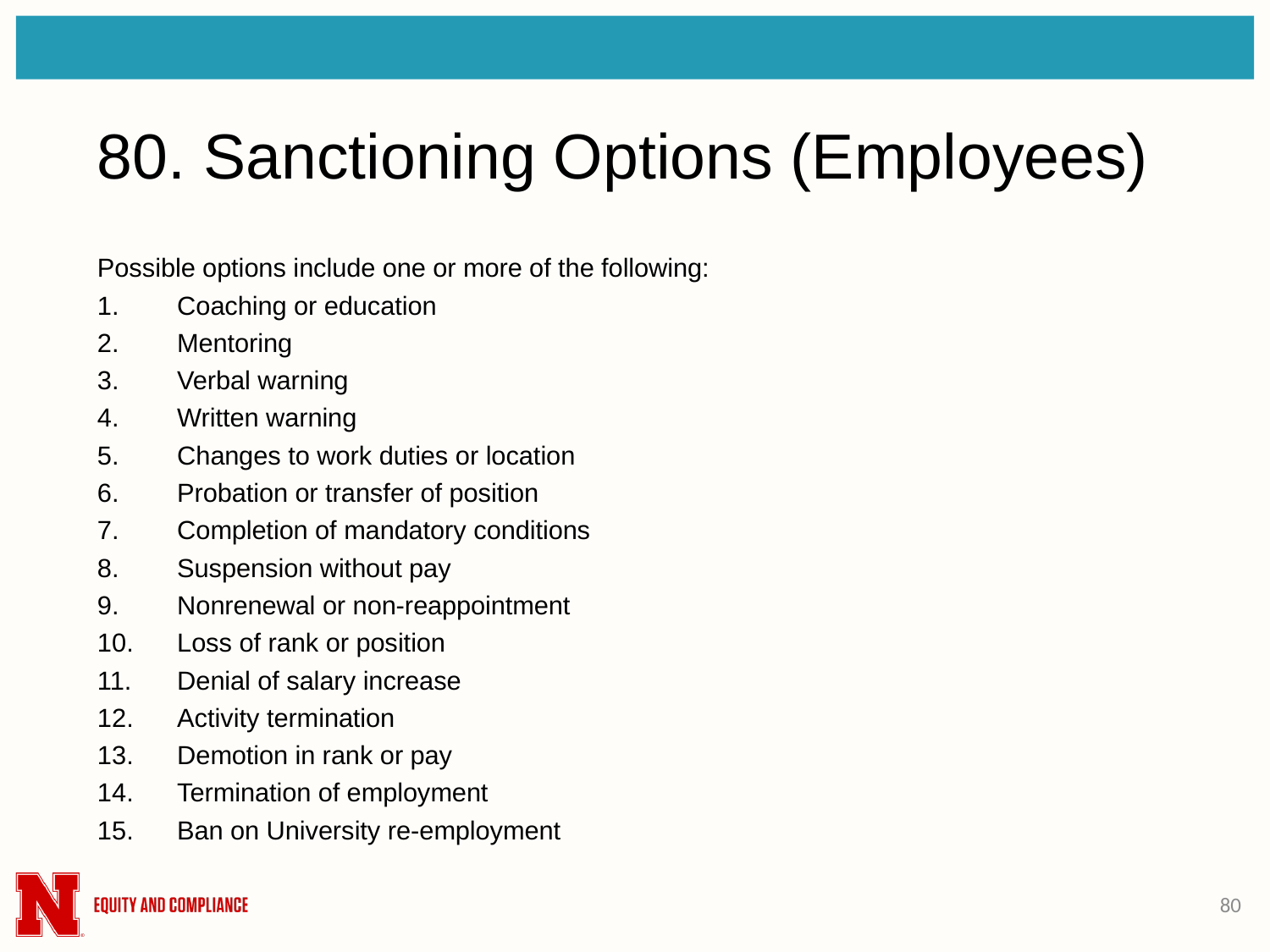

# 80. Sanctioning Options (Employees)
Possible options include one or more of the following:
Coaching or education
Mentoring
Verbal warning
Written warning
Changes to work duties or location
Probation or transfer of position
Completion of mandatory conditions
Suspension without pay
Nonrenewal or non-reappointment
Loss of rank or position
Denial of salary increase
Activity termination
Demotion in rank or pay
Termination of employment
Ban on University re-employment

80